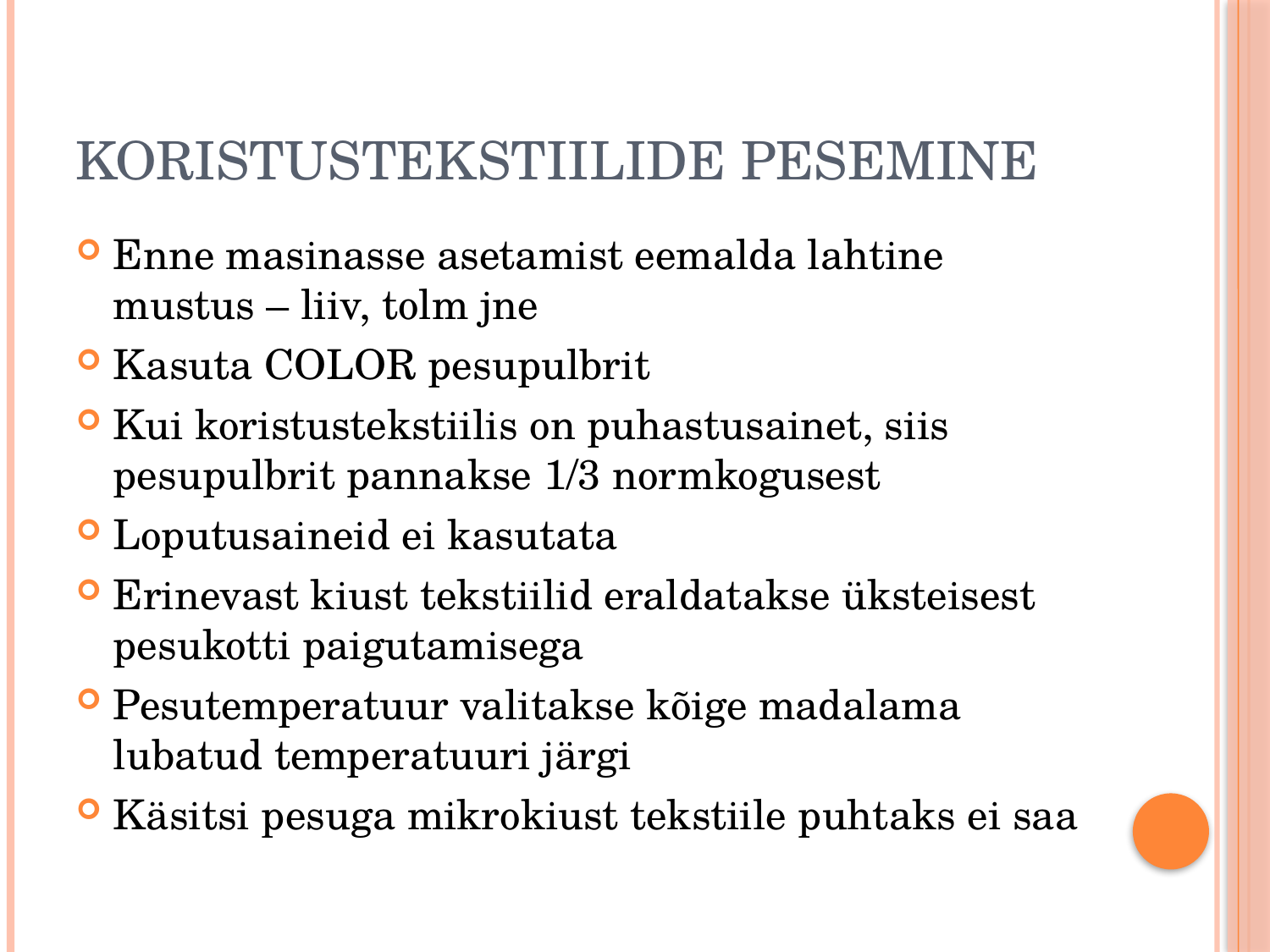

# Koristustekstiilide pesemine
Enne masinasse asetamist eemalda lahtine mustus – liiv, tolm jne
Kasuta COLOR pesupulbrit
Kui koristustekstiilis on puhastusainet, siis pesupulbrit pannakse 1/3 normkogusest
Loputusaineid ei kasutata
Erinevast kiust tekstiilid eraldatakse üksteisest pesukotti paigutamisega
Pesutemperatuur valitakse kõige madalama lubatud temperatuuri järgi
Käsitsi pesuga mikrokiust tekstiile puhtaks ei saa